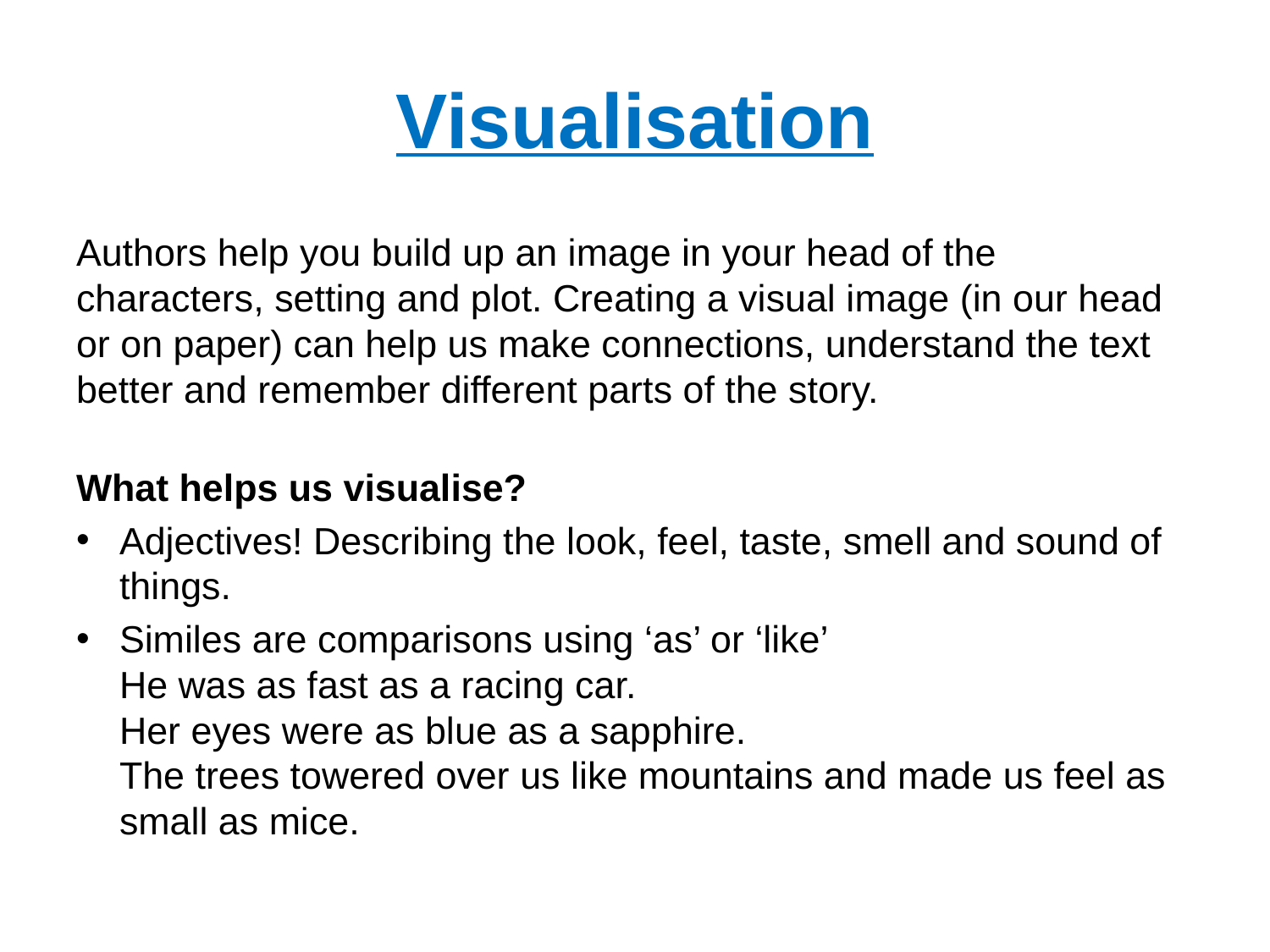

# Visualisation
Authors help you build up an image in your head of the characters, setting and plot. Creating a visual image (in our head or on paper) can help us make connections, understand the text better and remember different parts of the story.
What helps us visualise?
Adjectives! Describing the look, feel, taste, smell and sound of things.
Similes are comparisons using ‘as’ or ‘like’
He was as fast as a racing car.
Her eyes were as blue as a sapphire.
The trees towered over us like mountains and made us feel as small as mice.